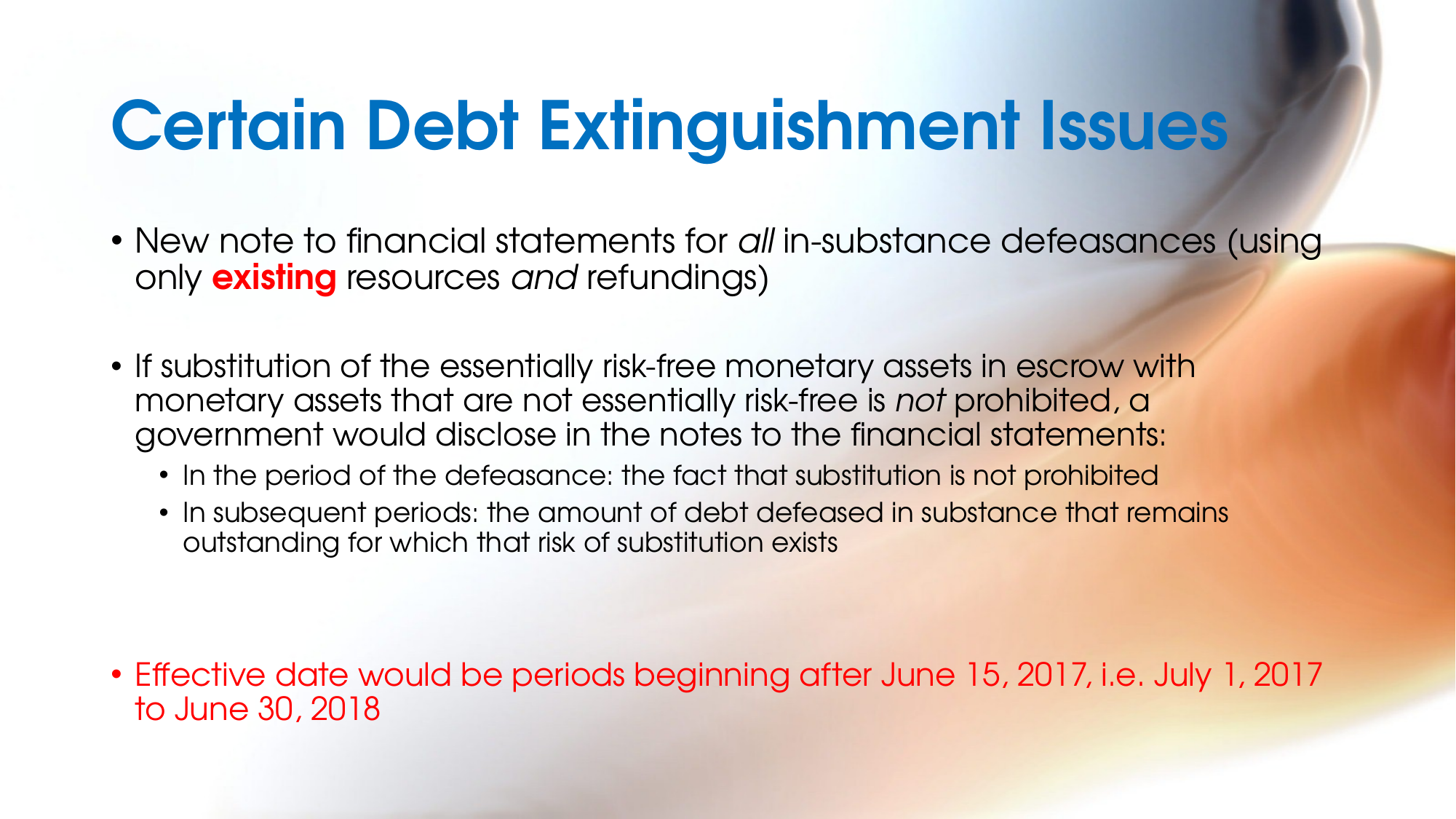

# Certain Debt Extinguishment Issues
New note to financial statements for all in-substance defeasances (using only existing resources and refundings)

If substitution of the essentially risk-free monetary assets in escrow with monetary assets that are not essentially risk-free is not prohibited, a government would disclose in the notes to the financial statements:
In the period of the defeasance: the fact that substitution is not prohibited
In subsequent periods: the amount of debt defeased in substance that remains outstanding for which that risk of substitution exists

Effective date would be periods beginning after June 15, 2017, i.e. July 1, 2017 to June 30, 2018